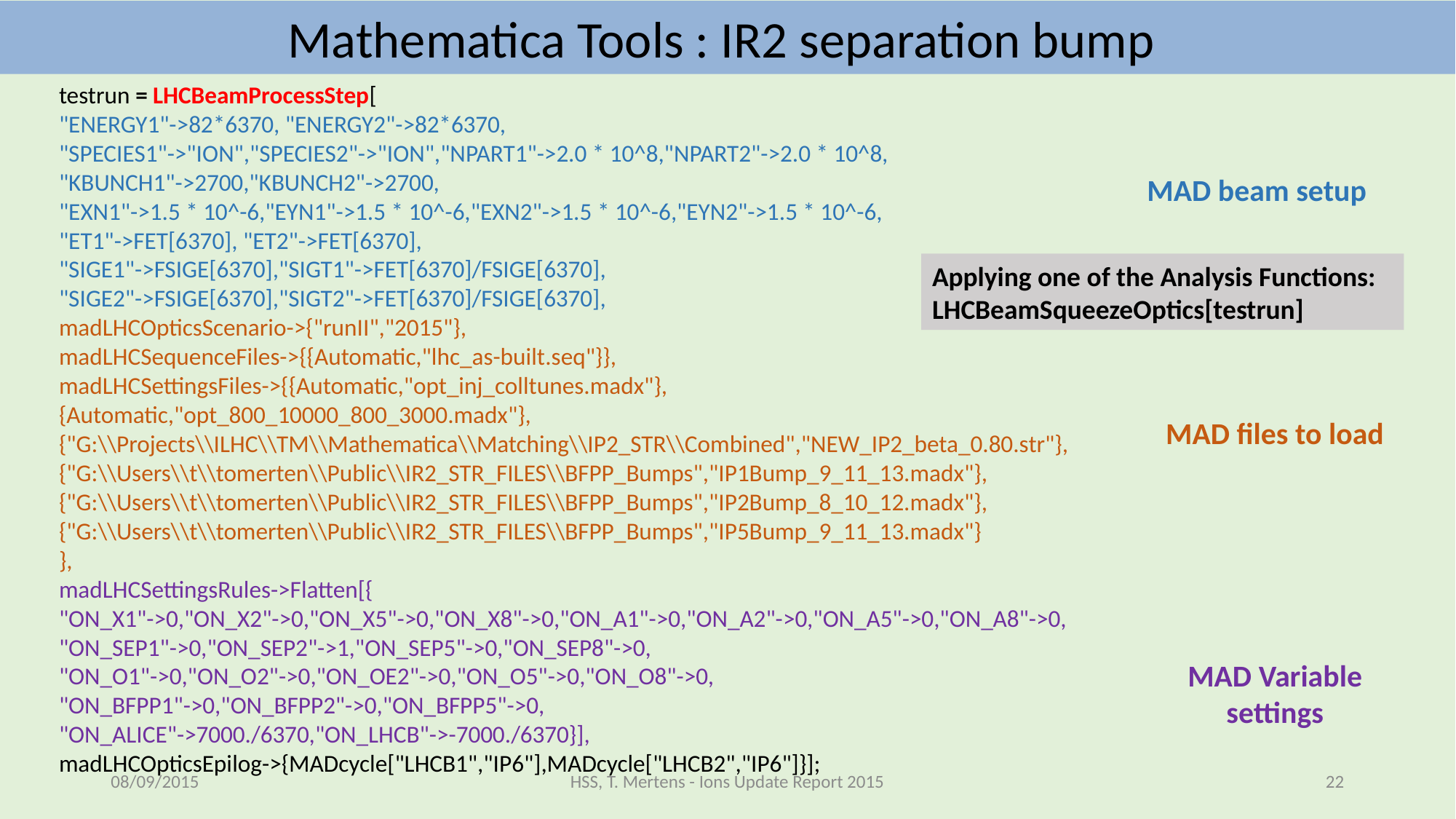

Mathematica Tools : IR2 separation bump
testrun = LHCBeamProcessStep[
"ENERGY1"->82*6370, "ENERGY2"->82*6370,
"SPECIES1"->"ION","SPECIES2"->"ION","NPART1"->2.0 * 10^8,"NPART2"->2.0 * 10^8,
"KBUNCH1"->2700,"KBUNCH2"->2700,
"EXN1"->1.5 * 10^-6,"EYN1"->1.5 * 10^-6,"EXN2"->1.5 * 10^-6,"EYN2"->1.5 * 10^-6,
"ET1"->FET[6370], "ET2"->FET[6370],
"SIGE1"->FSIGE[6370],"SIGT1"->FET[6370]/FSIGE[6370],
"SIGE2"->FSIGE[6370],"SIGT2"->FET[6370]/FSIGE[6370],
madLHCOpticsScenario->{"runII","2015"},
madLHCSequenceFiles->{{Automatic,"lhc_as-built.seq"}},
madLHCSettingsFiles->{{Automatic,"opt_inj_colltunes.madx"},
{Automatic,"opt_800_10000_800_3000.madx"},
{"G:\\Projects\\ILHC\\TM\\Mathematica\\Matching\\IP2_STR\\Combined","NEW_IP2_beta_0.80.str"},
{"G:\\Users\\t\\tomerten\\Public\\IR2_STR_FILES\\BFPP_Bumps","IP1Bump_9_11_13.madx"},
{"G:\\Users\\t\\tomerten\\Public\\IR2_STR_FILES\\BFPP_Bumps","IP2Bump_8_10_12.madx"},
{"G:\\Users\\t\\tomerten\\Public\\IR2_STR_FILES\\BFPP_Bumps","IP5Bump_9_11_13.madx"}
},
madLHCSettingsRules->Flatten[{
"ON_X1"->0,"ON_X2"->0,"ON_X5"->0,"ON_X8"->0,"ON_A1"->0,"ON_A2"->0,"ON_A5"->0,"ON_A8"->0,
"ON_SEP1"->0,"ON_SEP2"->1,"ON_SEP5"->0,"ON_SEP8"->0,
"ON_O1"->0,"ON_O2"->0,"ON_OE2"->0,"ON_O5"->0,"ON_O8"->0,
"ON_BFPP1"->0,"ON_BFPP2"->0,"ON_BFPP5"->0,
"ON_ALICE"->7000./6370,"ON_LHCB"->-7000./6370}],
madLHCOpticsEpilog->{MADcycle["LHCB1","IP6"],MADcycle["LHCB2","IP6"]}];
MAD beam setup
Applying one of the Analysis Functions:
LHCBeamSqueezeOptics[testrun]
MAD files to load
MAD Variable settings
08/09/2015
HSS, T. Mertens - Ions Update Report 2015
22